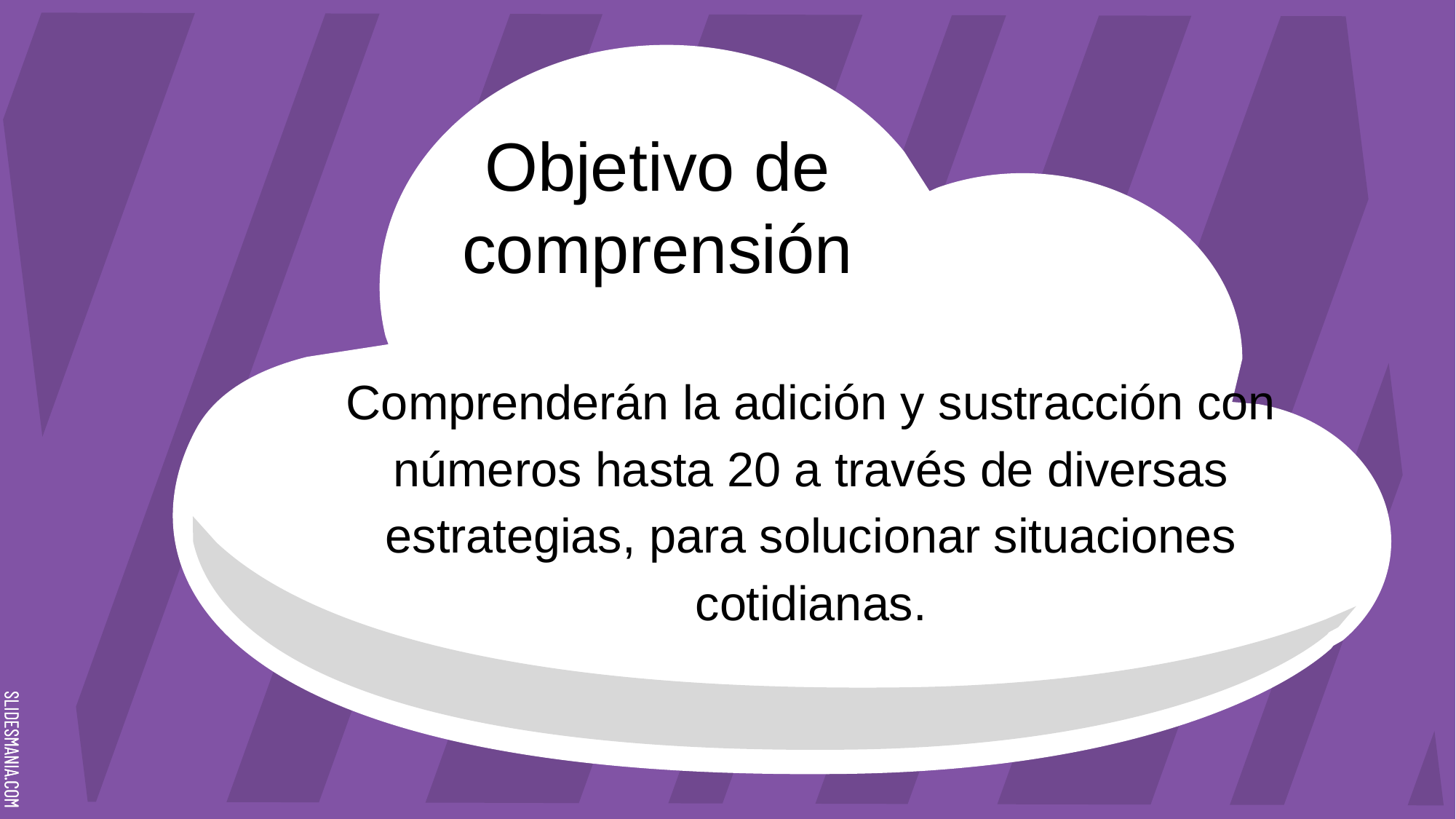

# Objetivo de comprensión
Comprenderán la adición y sustracción con números hasta 20 a través de diversas estrategias, para solucionar situaciones cotidianas.